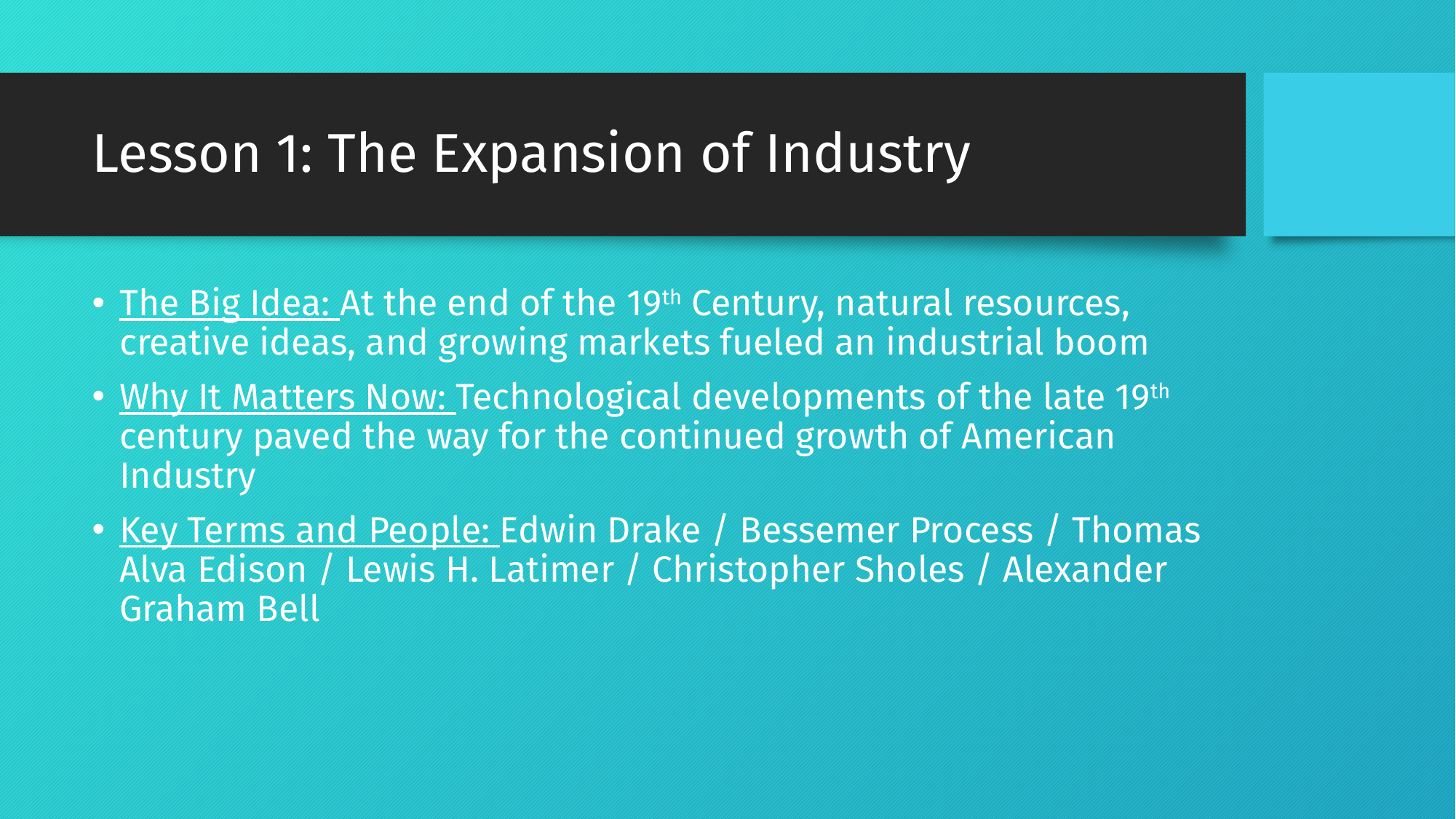

# Lesson 1: The Expansion of Industry
The Big Idea: At the end of the 19th Century, natural resources, creative ideas, and growing markets fueled an industrial boom
Why It Matters Now: Technological developments of the late 19th century paved the way for the continued growth of American Industry
Key Terms and People: Edwin Drake / Bessemer Process / Thomas Alva Edison / Lewis H. Latimer / Christopher Sholes / Alexander Graham Bell